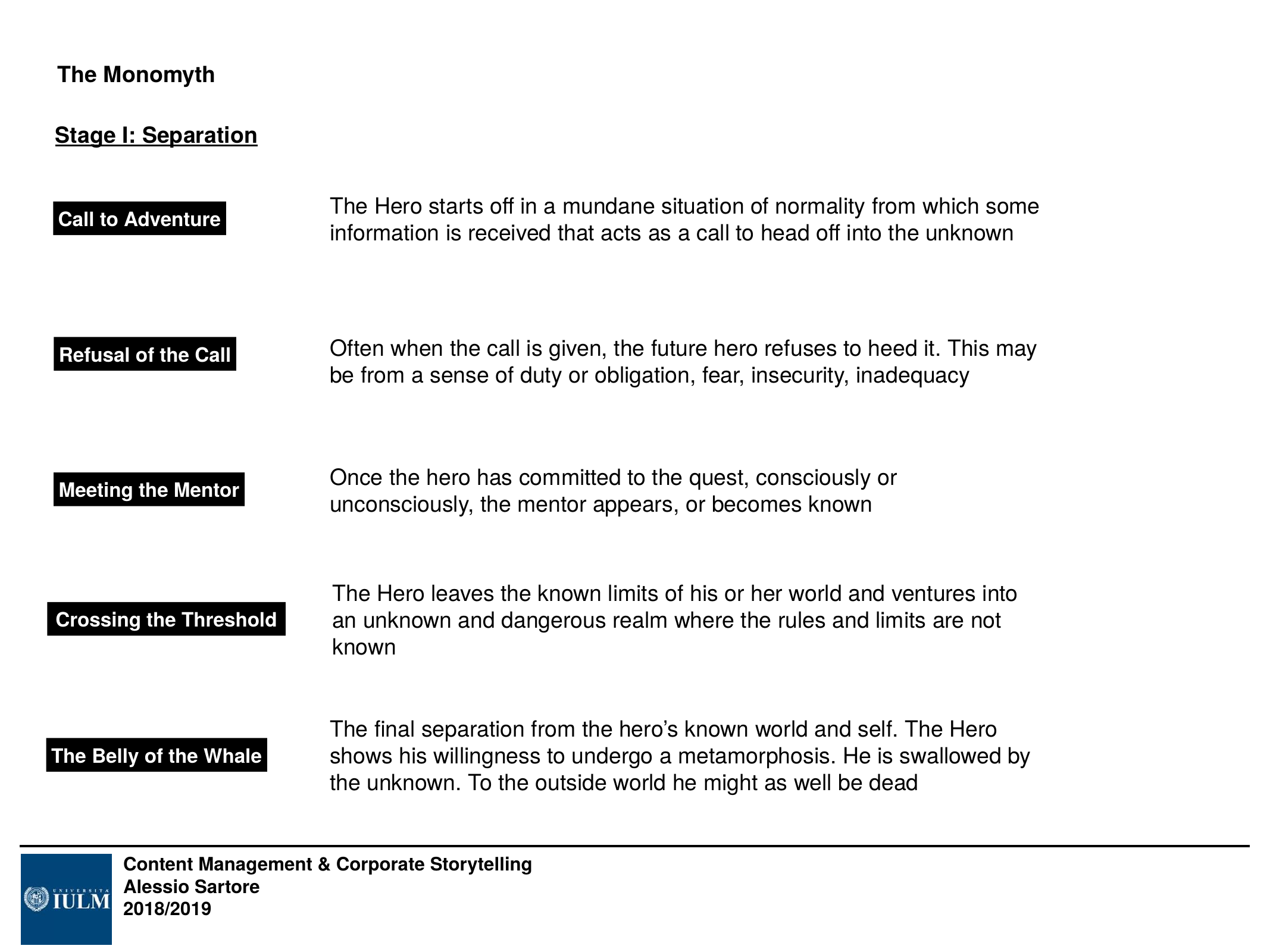

The Monomyth
Stage I: Separation
The Hero starts off in a mundane situation of normality from which some information is received that acts as a call to head off into the unknown
Call to Adventure
Often when the call is given, the future hero refuses to heed it. This may be from a sense of duty or obligation, fear, insecurity, inadequacy
Refusal of the Call
Once the hero has committed to the quest, consciously or unconsciously, the mentor appears, or becomes known
Meeting the Mentor
The Hero leaves the known limits of his or her world and ventures into an unknown and dangerous realm where the rules and limits are not known
Crossing the Threshold
The final separation from the hero’s known world and self. The Hero shows his willingness to undergo a metamorphosis. He is swallowed by the unknown. To the outside world he might as well be dead
The Belly of the Whale